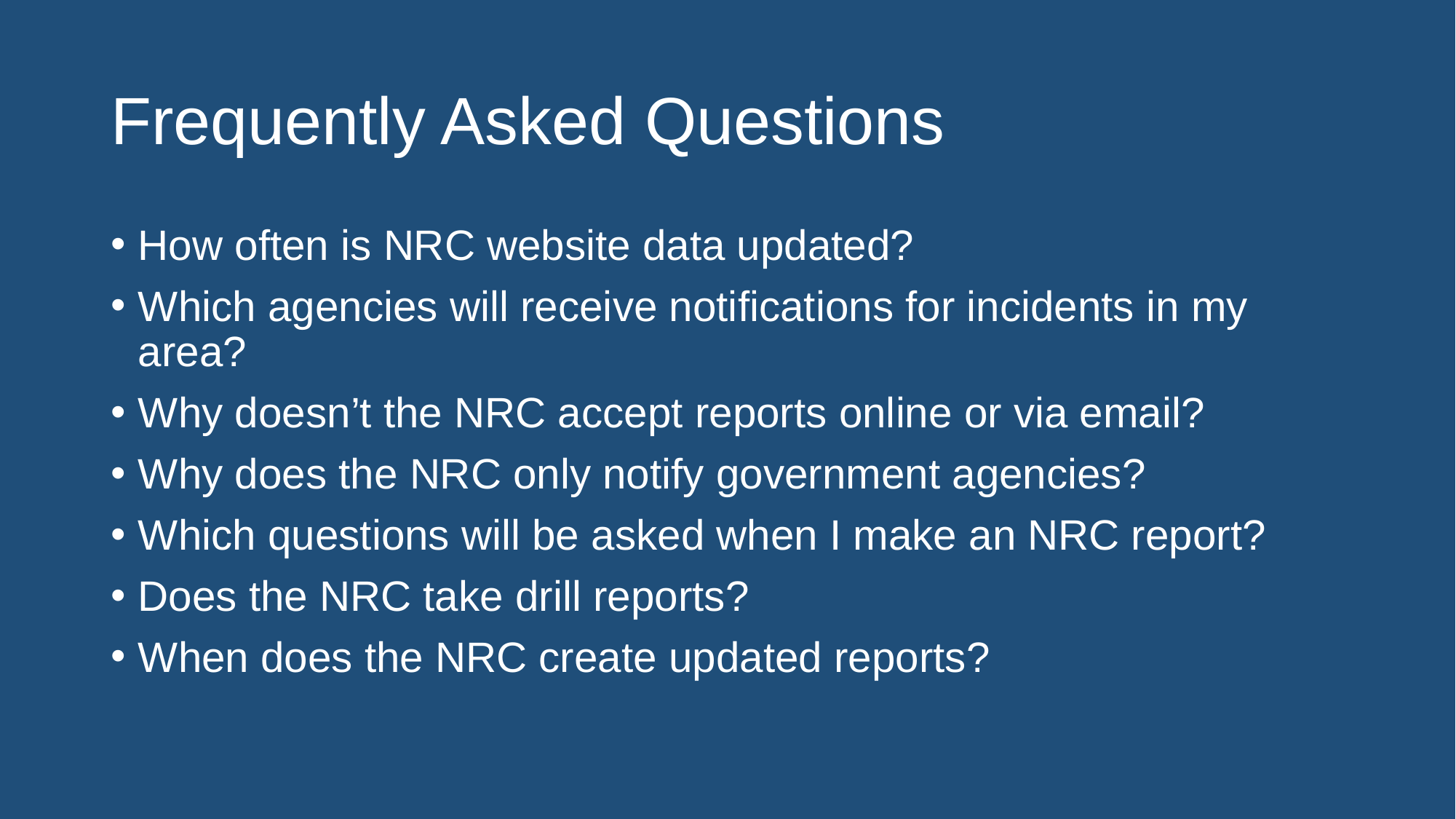

# Frequently Asked Questions
How often is NRC website data updated?
Which agencies will receive notifications for incidents in my area?
Why doesn’t the NRC accept reports online or via email?
Why does the NRC only notify government agencies?
Which questions will be asked when I make an NRC report?
Does the NRC take drill reports?
When does the NRC create updated reports?